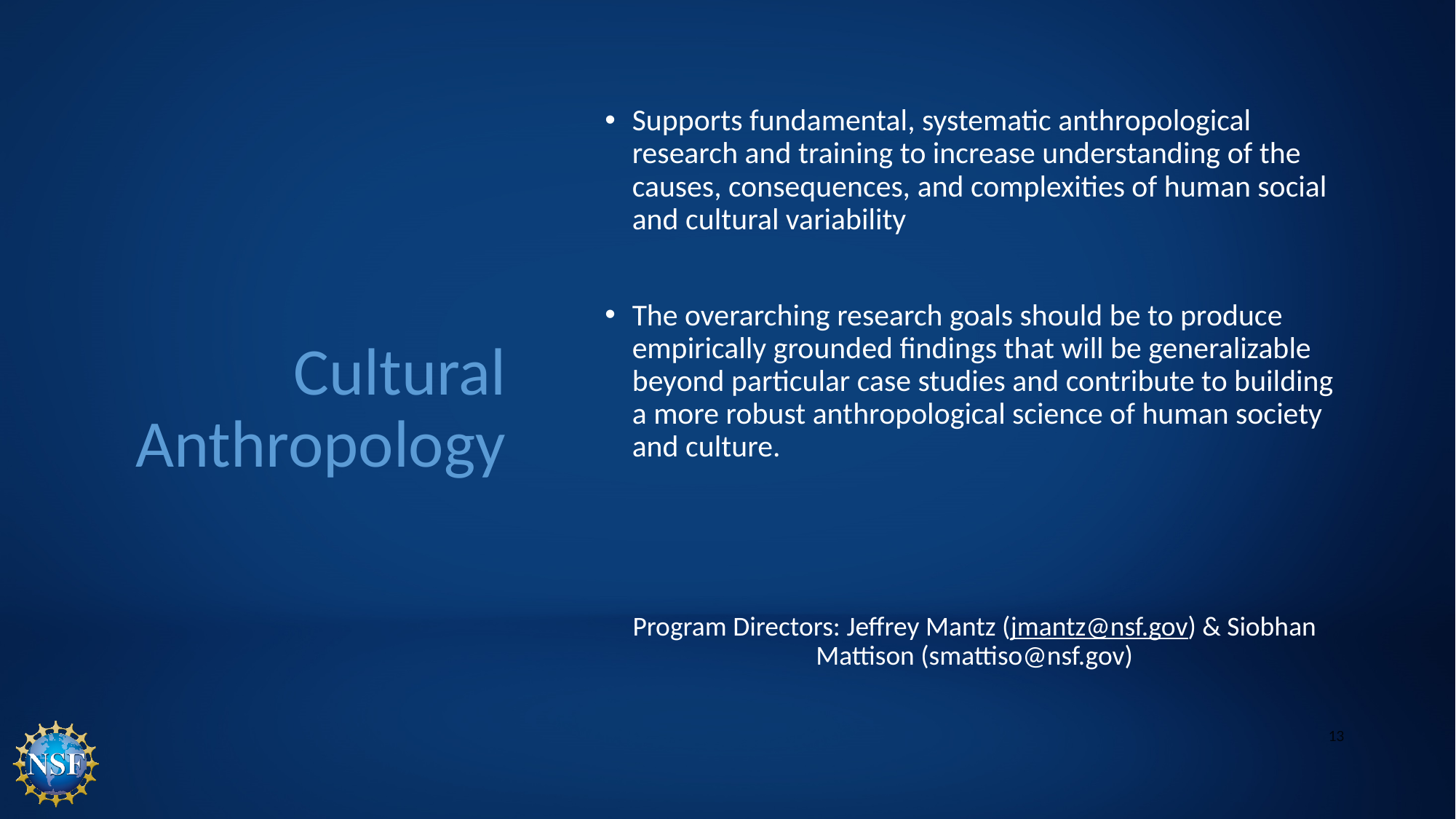

Supports fundamental, systematic anthropological research and training to increase understanding of the causes, consequences, and complexities of human social and cultural variability

The overarching research goals should be to produce empirically grounded findings that will be generalizable beyond particular case studies and contribute to building a more robust anthropological science of human society and culture.

Program Directors: Jeffrey Mantz (jmantz@nsf.gov) & Siobhan Mattison (smattiso@nsf.gov)

# Cultural Anthropology
13